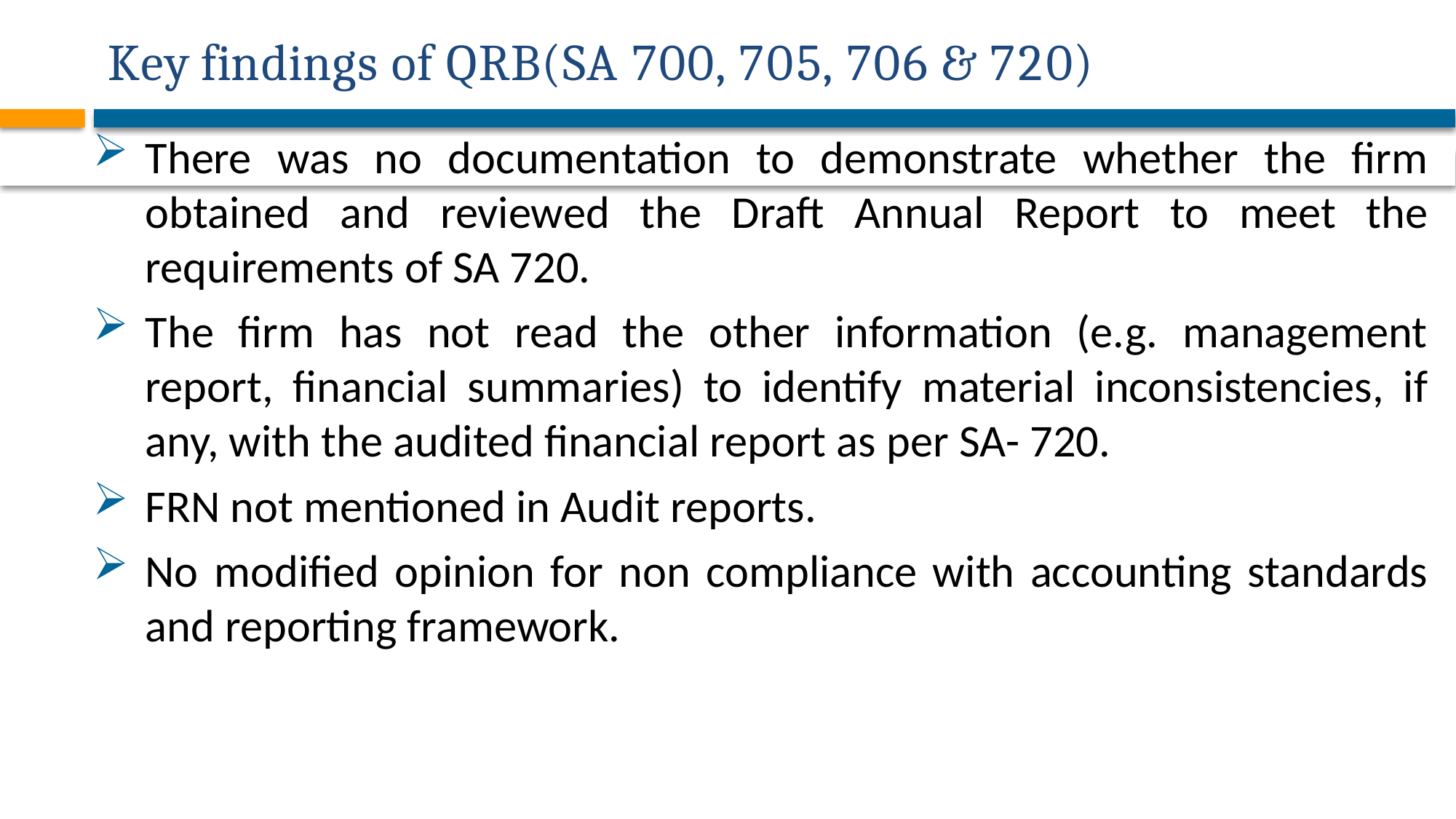

# Key findings of QRB(SA 700, 705, 706 & 720)
There was no documentation to demonstrate whether the firm obtained and reviewed the Draft Annual Report to meet the requirements of SA 720.
The firm has not read the other information (e.g. management report, financial summaries) to identify material inconsistencies, if any, with the audited financial report as per SA- 720.
FRN not mentioned in Audit reports.
No modified opinion for non compliance with accounting standards and reporting framework.
52